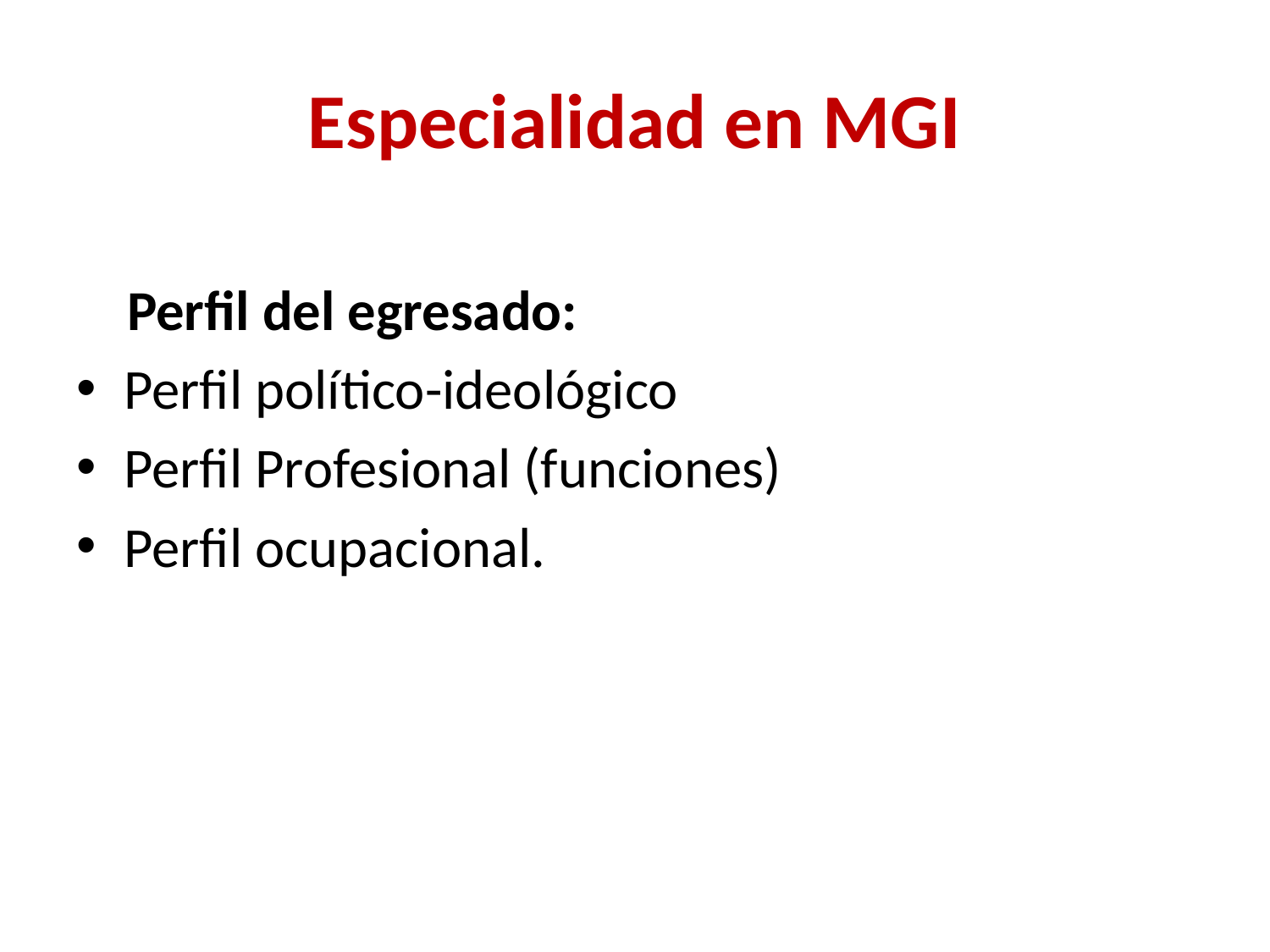

# Especialidad en MGI
    Perfil del egresado:
Perfil político-ideológico
Perfil Profesional (funciones)
Perfil ocupacional.